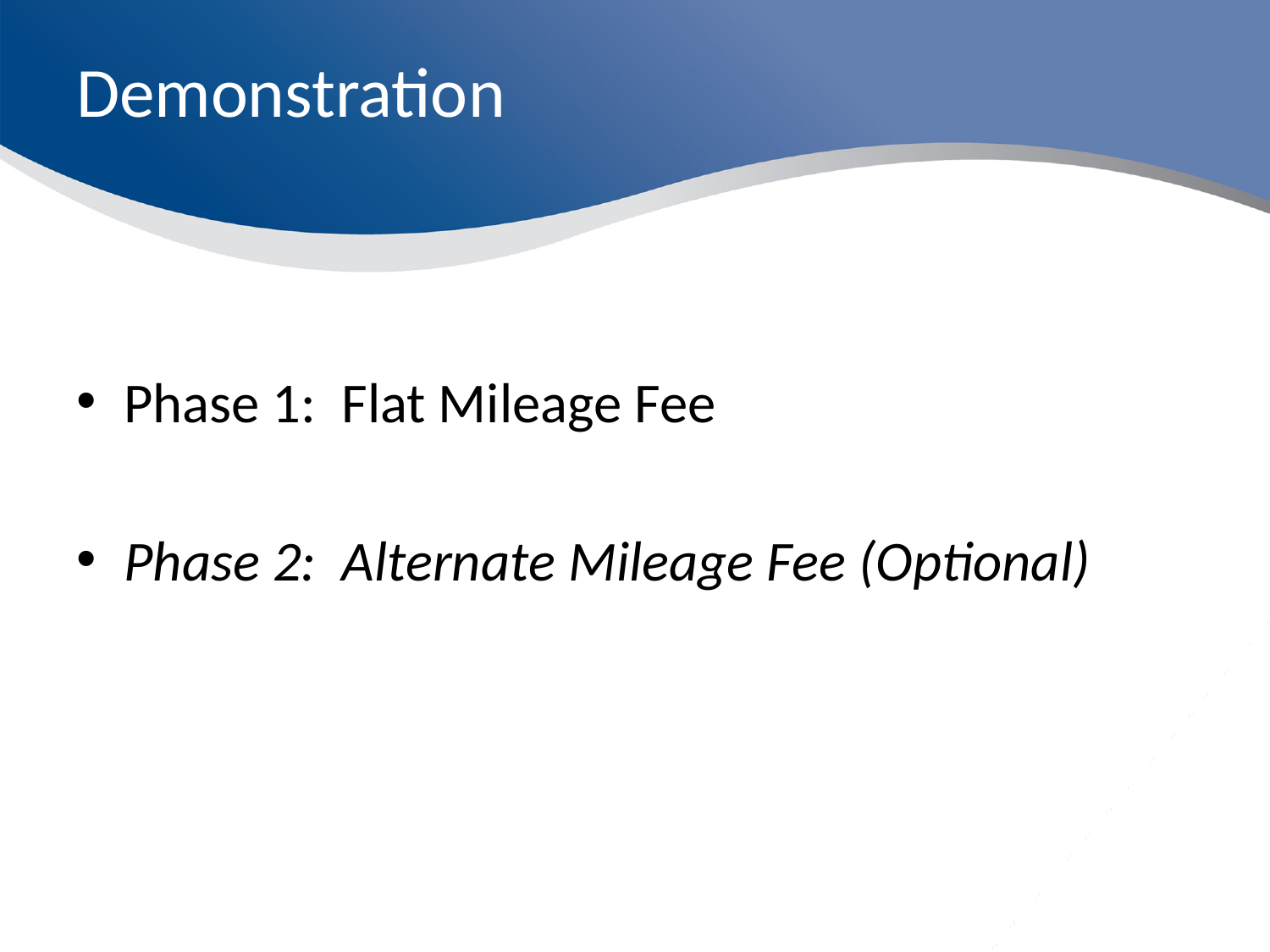

# Demonstration
Phase 1:  Flat Mileage Fee

Phase 2:  Alternate Mileage Fee (Optional)